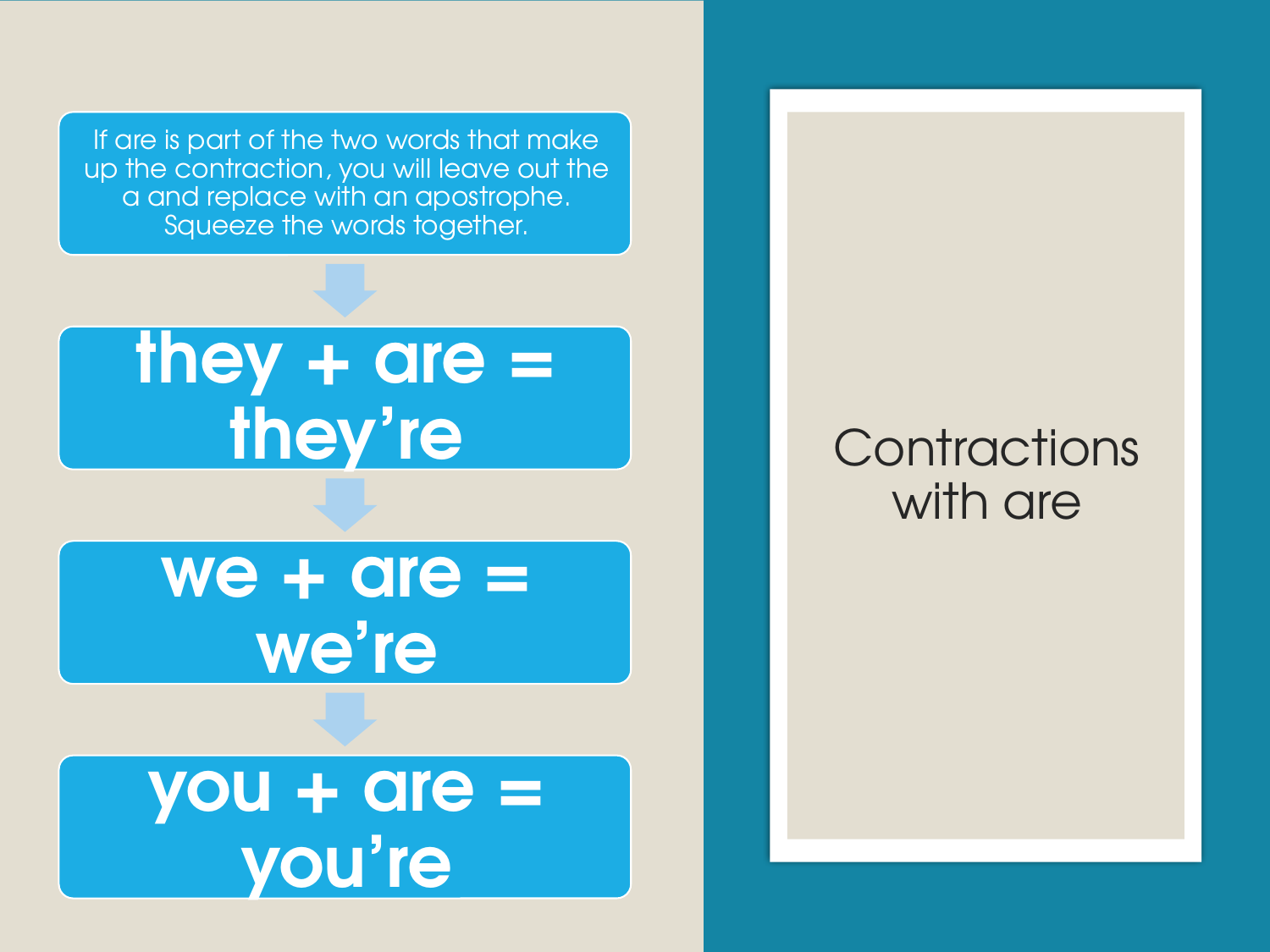

If are is part of the two words that make up the contraction, you will leave out the a and replace with an apostrophe. Squeeze the words together.

they + are = they’re

we + are = we’re

you + are = you’re

# Contractions with are